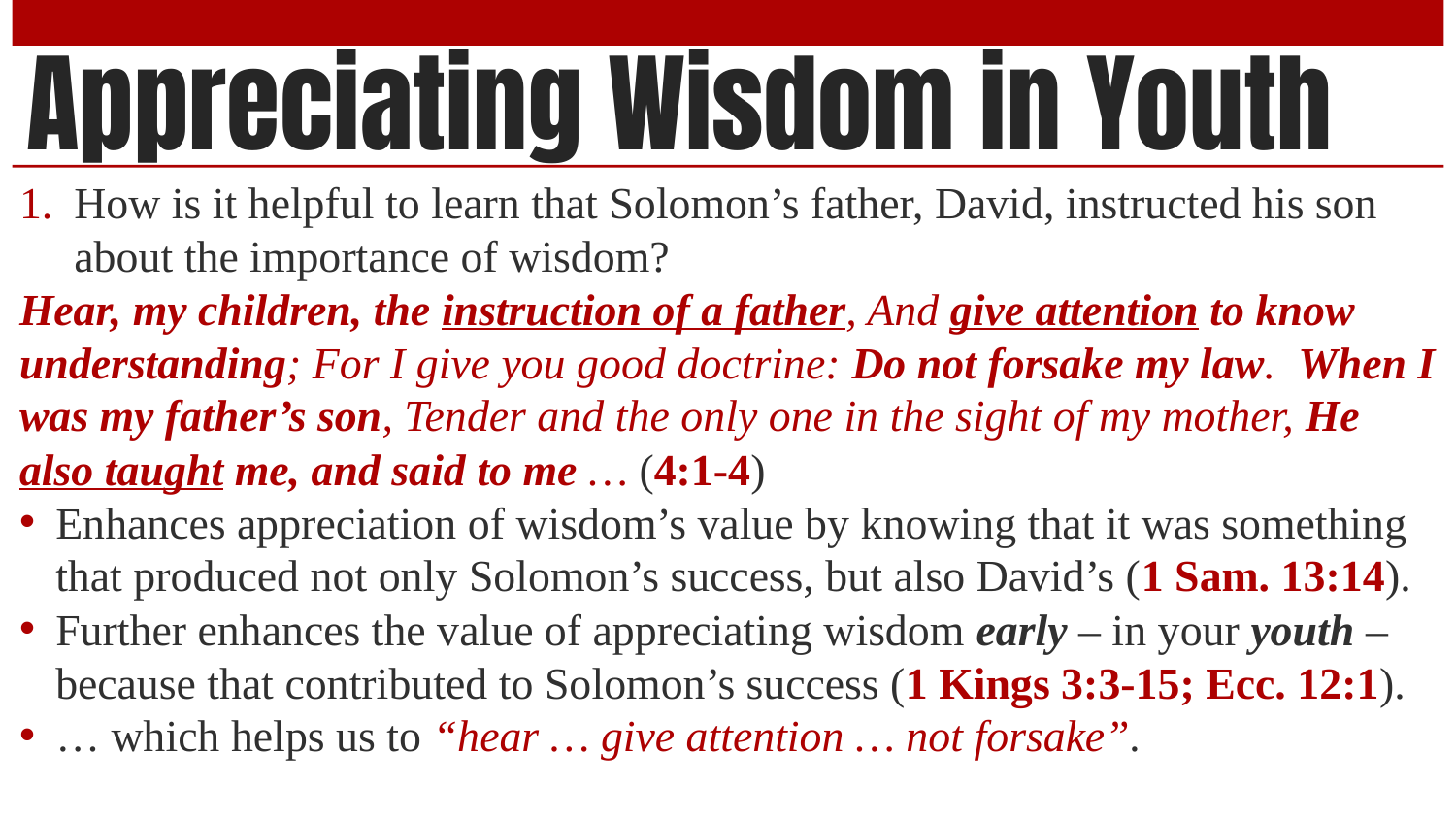

# Appreciating Wisdom in Youth
How is it helpful to learn that Solomon’s father, David, instructed his son about the importance of wisdom?
Hear, my children, the instruction of a father, And give attention to know understanding; For I give you good doctrine: Do not forsake my law.  When I was my father’s son, Tender and the only one in the sight of my mother, He also taught me, and said to me … (4:1-4)
Enhances appreciation of wisdom’s value by knowing that it was something that produced not only Solomon’s success, but also David’s (1 Sam. 13:14).
Further enhances the value of appreciating wisdom early – in your youth – because that contributed to Solomon’s success (1 Kings 3:3-15; Ecc. 12:1).
… which helps us to “hear … give attention … not forsake”.